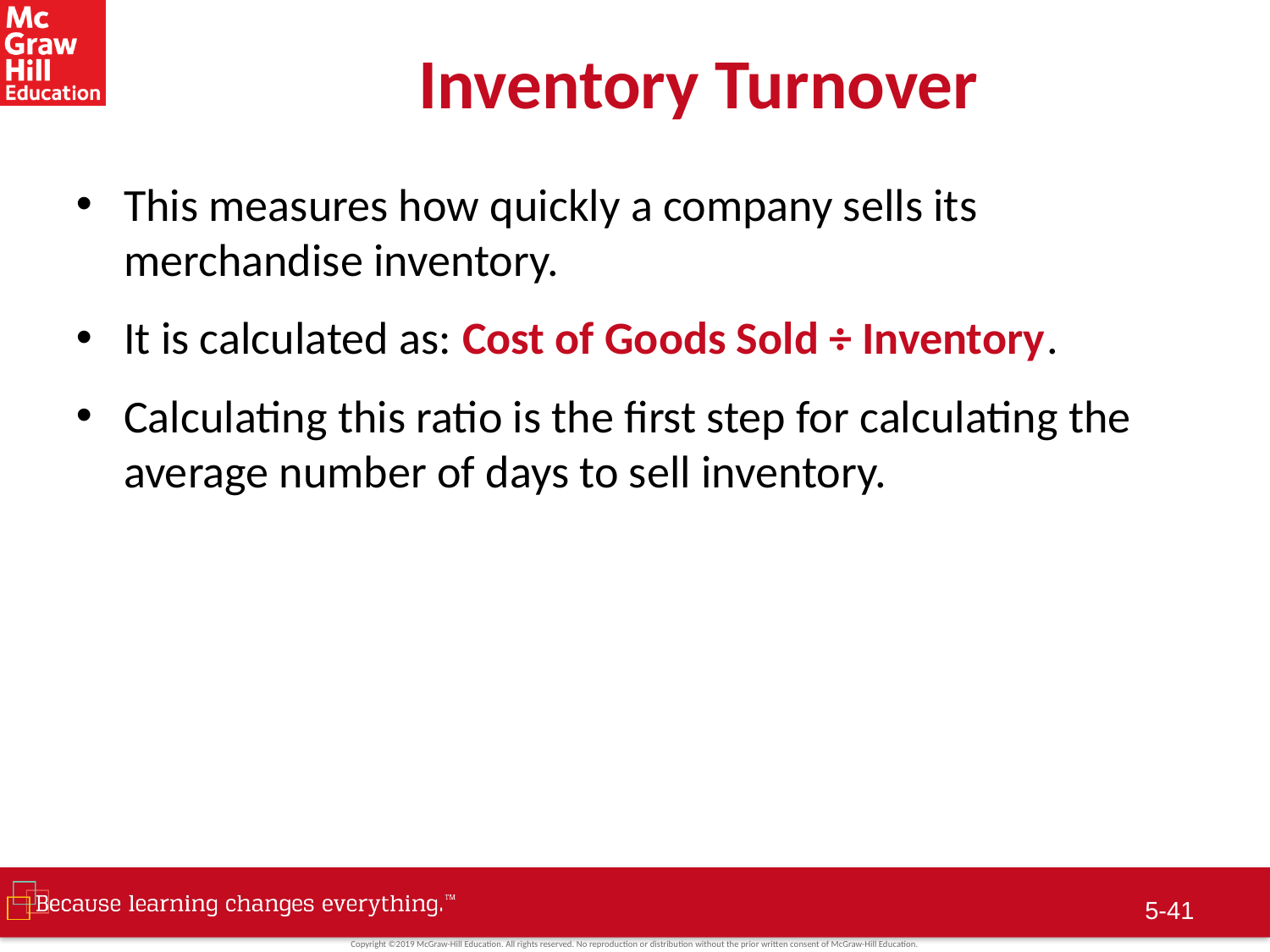

# Inventory Turnover
This measures how quickly a company sells its merchandise inventory.
It is calculated as: Cost of Goods Sold ÷ Inventory.
Calculating this ratio is the first step for calculating the average number of days to sell inventory.

5-41